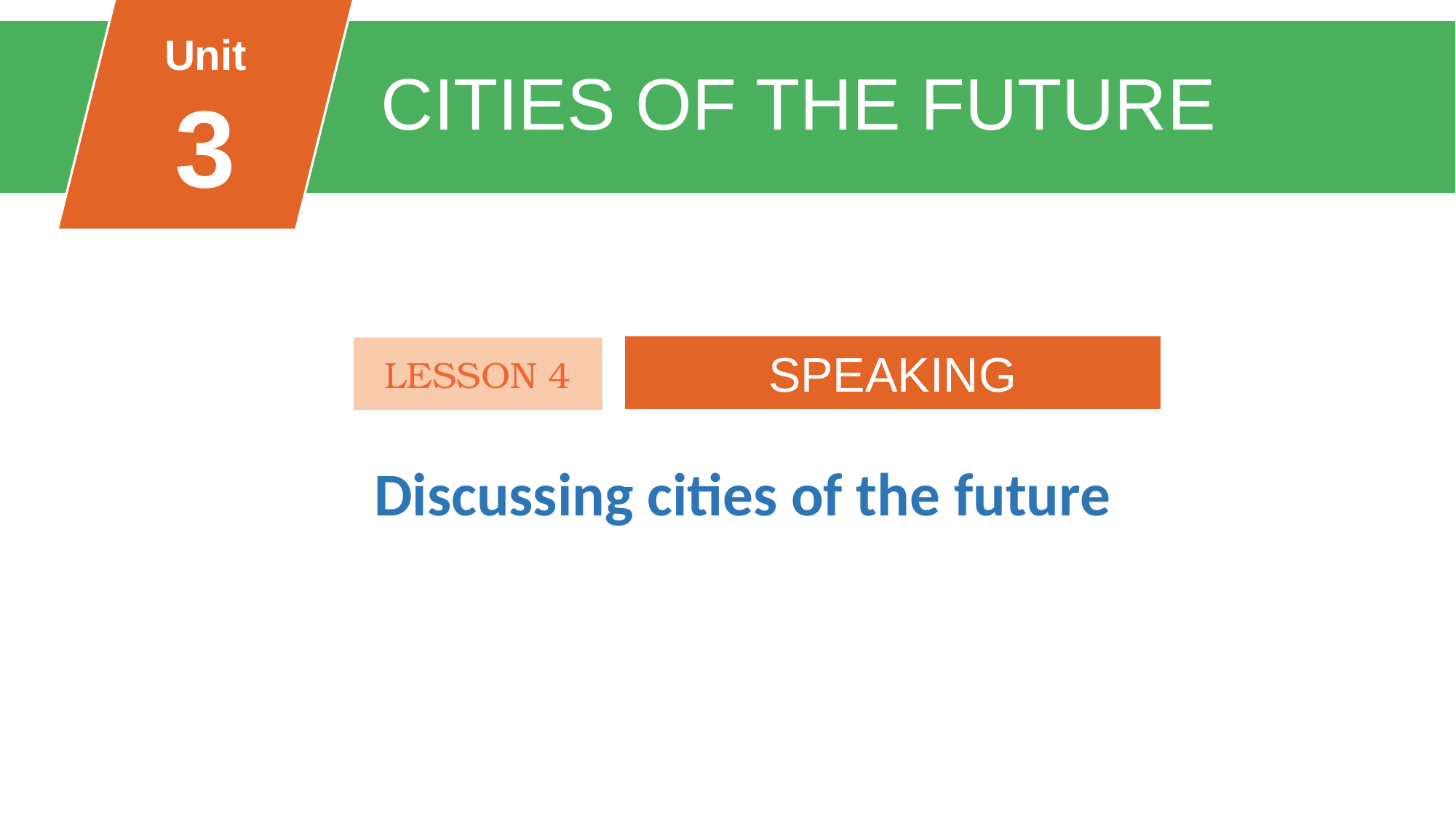

Unit
3
CITIES OF THE FUTURE
FAMILY LIFE
Unit
SPEAKING
LESSON 4
Discussing cities of the future